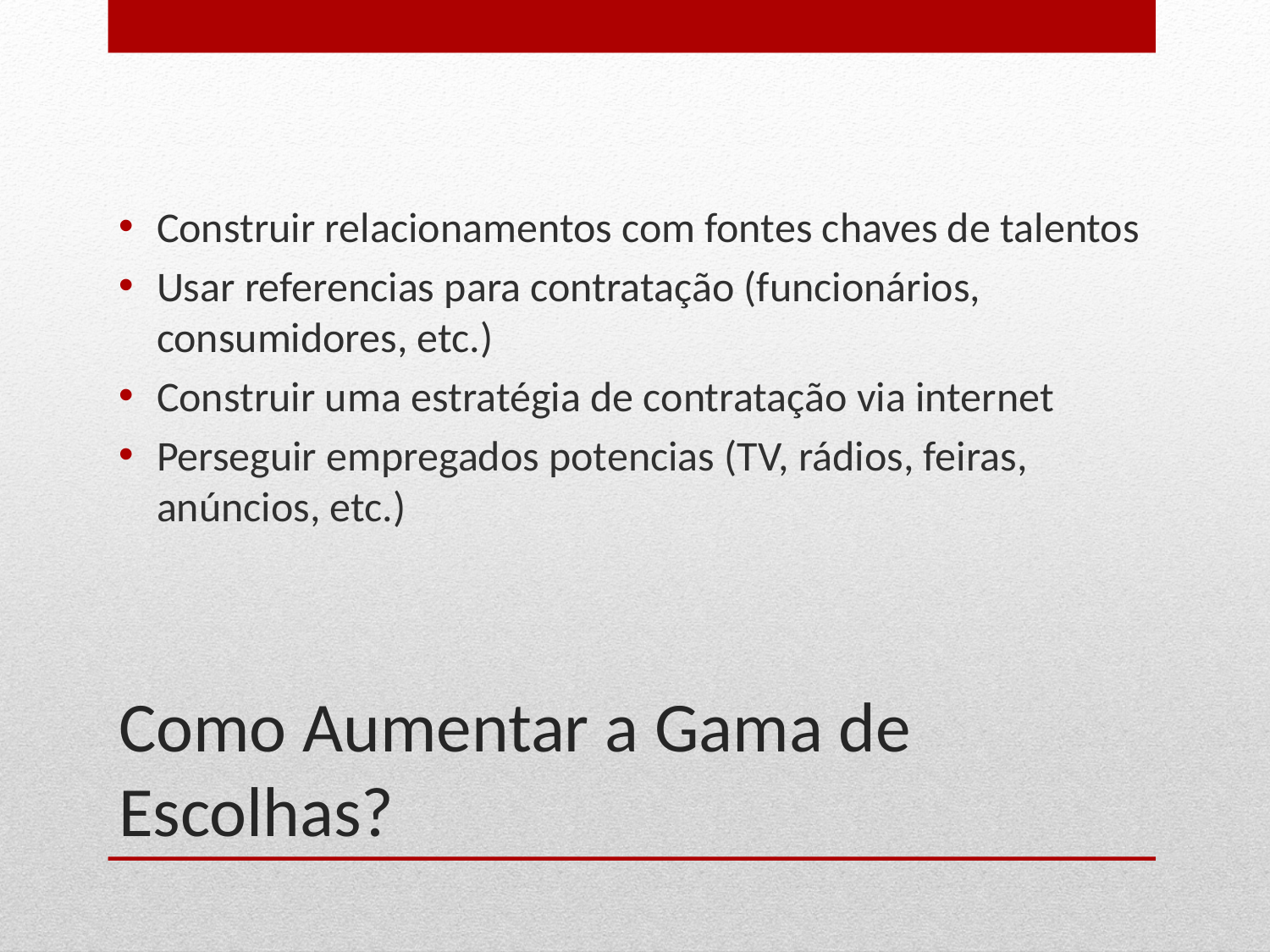

Construir relacionamentos com fontes chaves de talentos
Usar referencias para contratação (funcionários, consumidores, etc.)
Construir uma estratégia de contratação via internet
Perseguir empregados potencias (TV, rádios, feiras, anúncios, etc.)
# Como Aumentar a Gama de Escolhas?